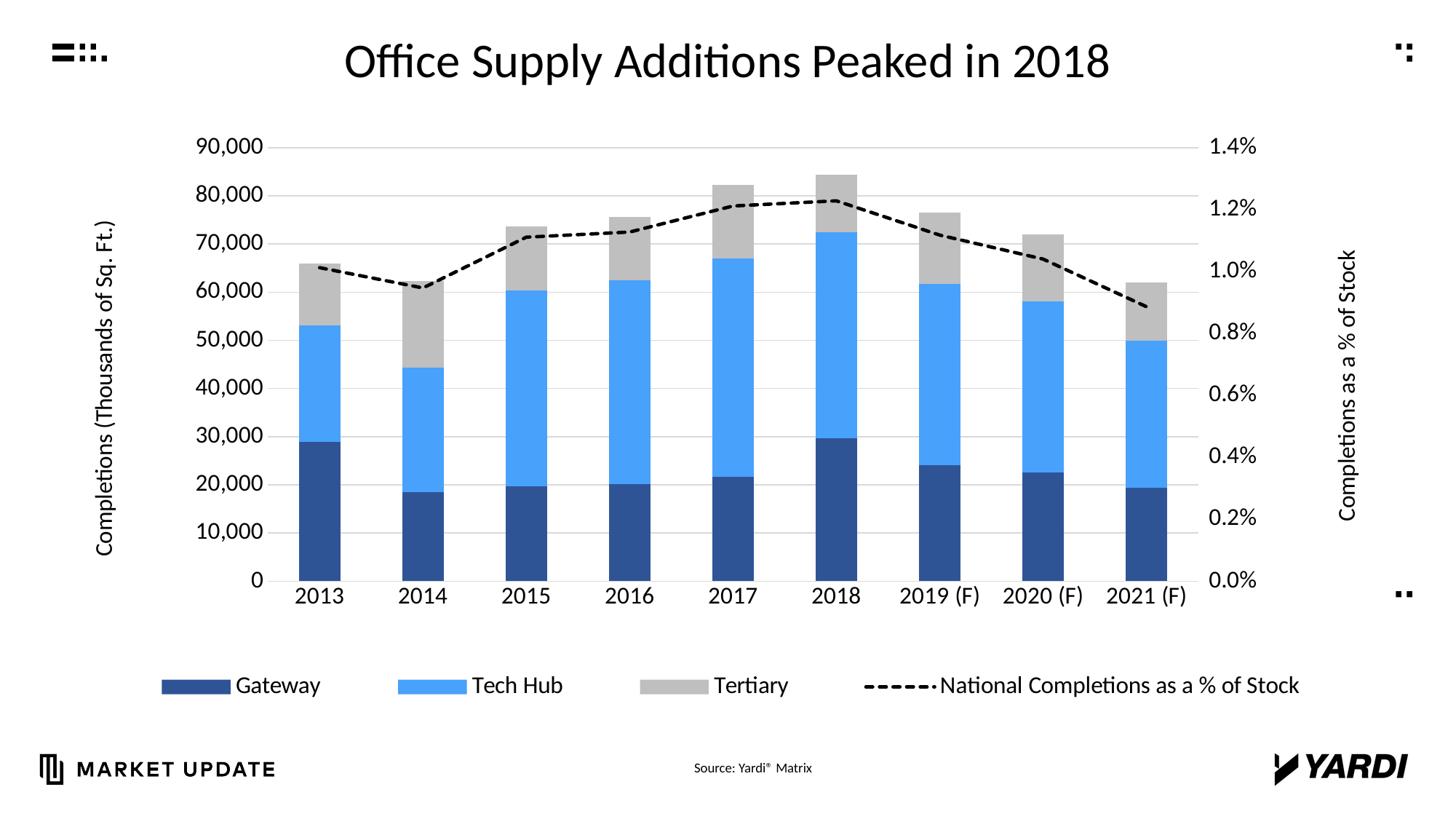

Office Supply Additions Peaked in 2018

### Chart

| Category | Gateway | Tech Hub | Tertiary | National Completions as a % of Stock |
|---|---|---|---|---|
| 2013 | 28933.949 | 24092.241 | 12858.63 | 0.010123125276353163 |
| 2014 | 18471.577 | 25918.995 | 17858.838 | 0.009468696000237416 |
| 2015 | 19715.037 | 40666.041 | 13332.616 | 0.011107344795038665 |
| 2016 | 20113.159 | 42285.185 | 13246.253 | 0.01127308356516681 |
| 2017 | 21632.639 | 45346.301 | 15228.941 | 0.012114620630103603 |
| 2018 | 29705.428 | 42689.517 | 11955.342 | 0.012281551419923861 |
| 2019 (F) | 24028.03808103473 | 37617.88569816096 | 14854.076220804316 | 0.011174979251722788 |
| 2020 (F) | 22614.62407626798 | 35405.068892386786 | 13980.307031345239 | 0.010401392189130646 |
| 2021 (F) | 19473.704065675207 | 30487.698212888623 | 12038.597721436177 | 0.008864550716501947 |
Source: Yardi® Matrix